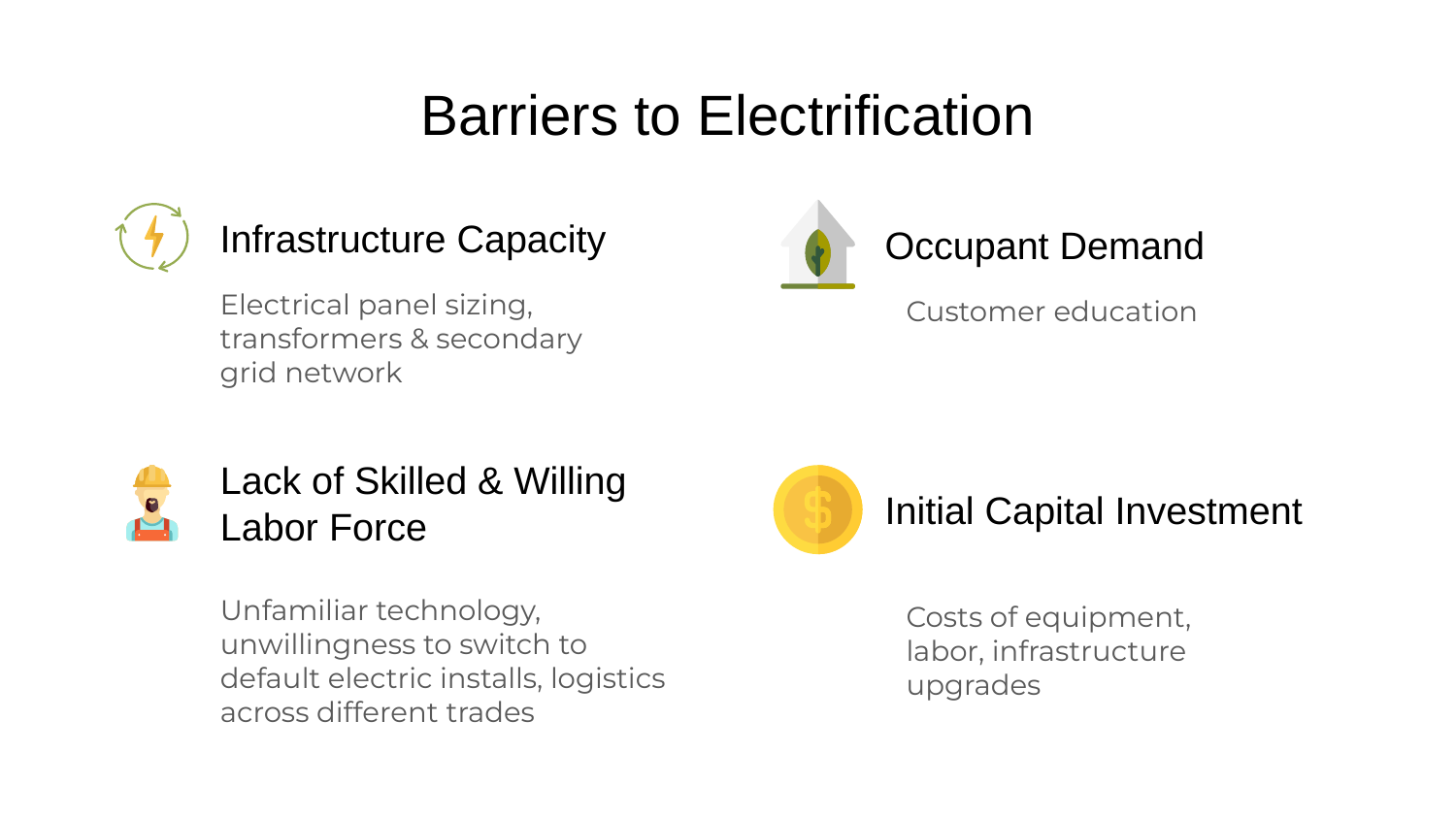

# Barriers to Electrification

Infrastructure Capacity

Occupant Demand
Electrical panel sizing, transformers & secondary grid network
Customer education
Lack of Skilled & Willing Labor Force

Initial Capital Investment
Unfamiliar technology, unwillingness to switch to default electric installs, logistics across different trades
Costs of equipment, labor, infrastructure upgrades